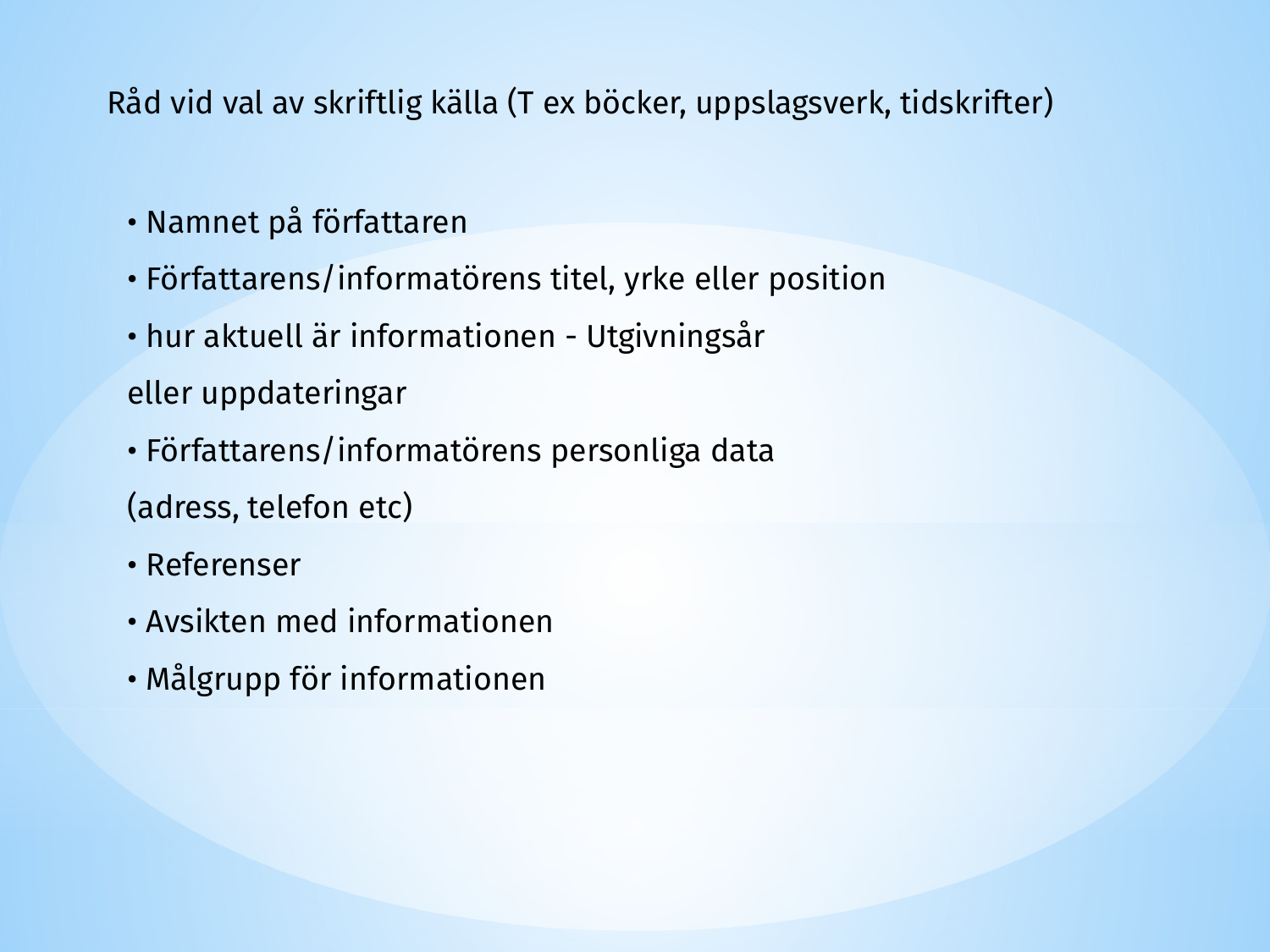

Råd vid val av skriftlig källa (T ex böcker, uppslagsverk, tidskrifter)
• Namnet på författaren
• Författarens/informatörens titel, yrke eller position
• hur aktuell är informationen - Utgivningsår
eller uppdateringar
• Författarens/informatörens personliga data
(adress, telefon etc)
• Referenser
• Avsikten med informationen
• Målgrupp för informationen